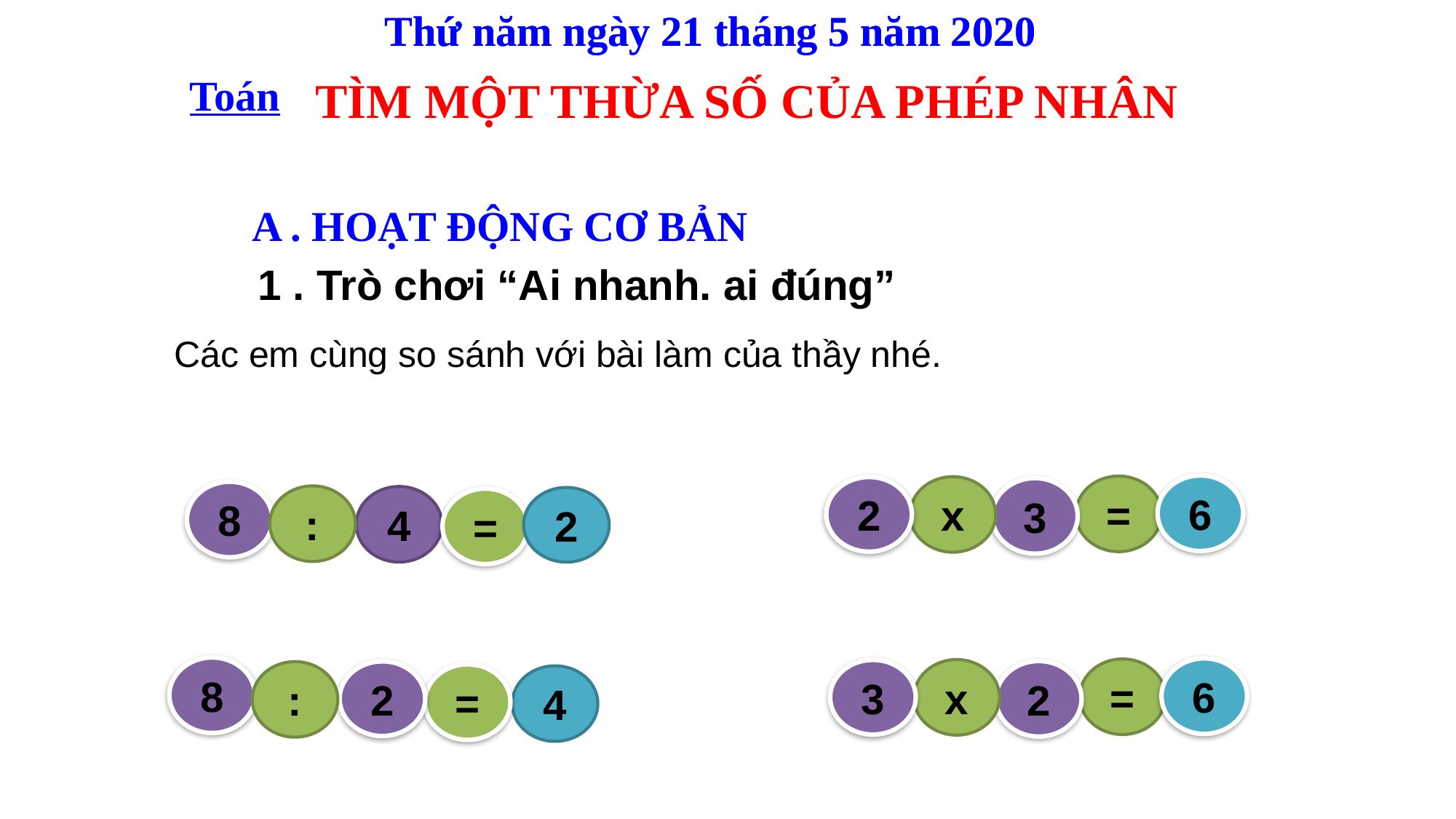

Thứ năm ngày 21 tháng 5 năm 2020
Thứ năm ngày 21 tháng 5 năm 2020
Toán
TÌM MỘT THỪA SỐ CỦA PHÉP NHÂN
A . HOẠT ĐỘNG CƠ BẢN
1 . Trò chơi “Ai nhanh. ai đúng”
Các em cùng so sánh với bài làm của thầy nhé.
6
=
x
2
3
8
:
4
2
=
8
6
=
x
3
2
2
:
=
4